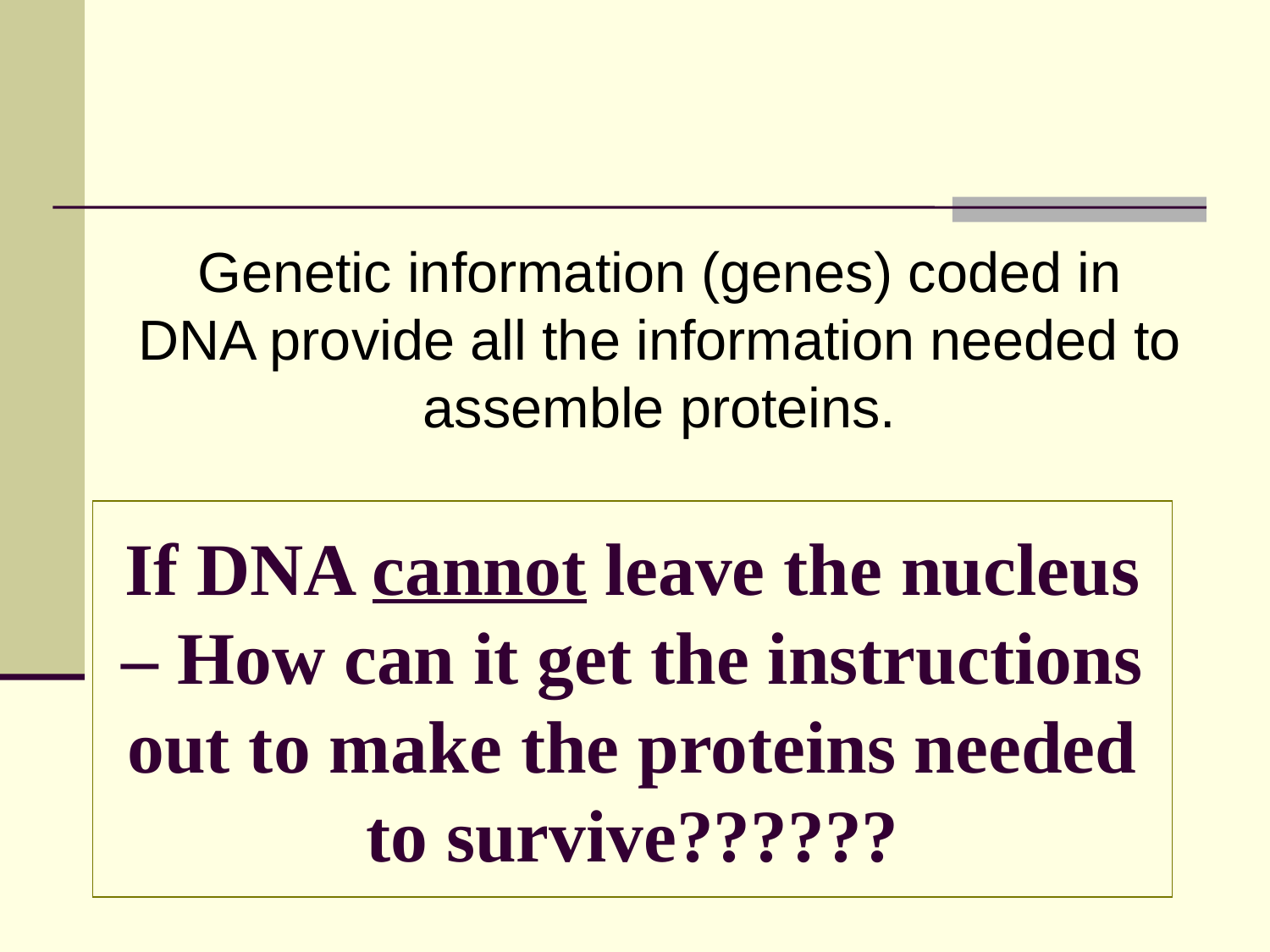

Genetic information (genes) coded in DNA provide all the information needed to assemble proteins.
# If DNA cannot leave the nucleus – How can it get the instructions out to make the proteins needed to survive??????